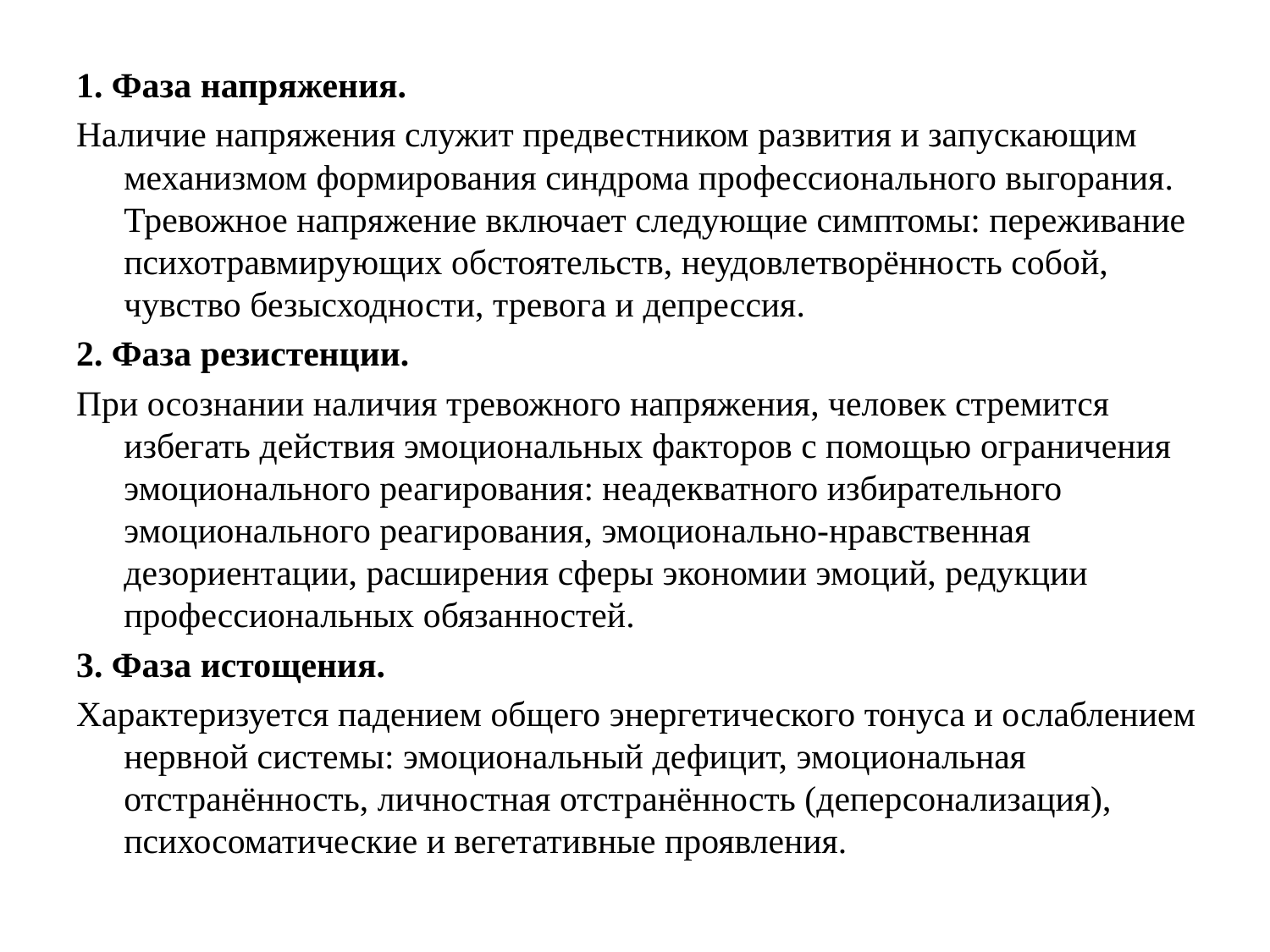

1. Фаза напряжения.
Наличие напряжения служит предвестником развития и запускающим механизмом формирования синдрома профессионального выгорания. Тревожное напряжение включает следующие симптомы: переживание психотравмирующих обстоятельств, неудовлетворённость собой, чувство безысходности, тревога и депрессия.
2. Фаза резистенции.
При осознании наличия тревожного напряжения, человек стремится избегать действия эмоциональных факторов с помощью ограничения эмоционального реагирования: неадекватного избирательного эмоционального реагирования, эмоционально-нравственная дезориентации, расширения сферы экономии эмоций, редукции профессиональных обязанностей.
3. Фаза истощения.
Характеризуется падением общего энергетического тонуса и ослаблением нервной системы: эмоциональный дефицит, эмоциональная отстранённость, личностная отстранённость (деперсонализация), психосоматические и вегетативные проявления.